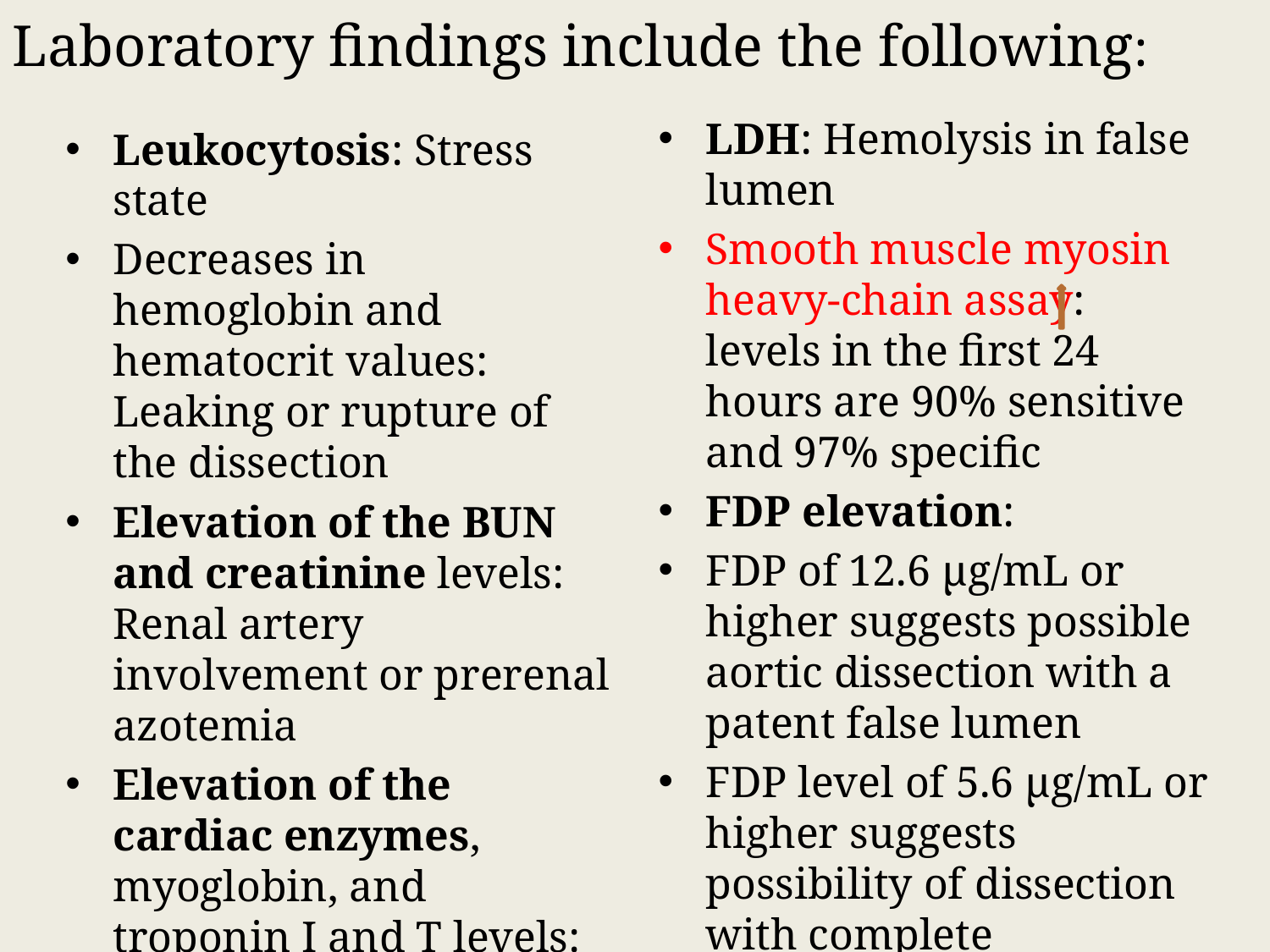

Laboratory findings include the following:
LDH: Hemolysis in false lumen
Smooth muscle myosin heavy-chain assay:   levels in the first 24 hours are 90% sensitive and 97% specific
FDP elevation:
FDP of 12.6 μg/mL or higher suggests possible aortic dissection with a patent false lumen
FDP level of 5.6 μg/mL or higher suggests possibility of dissection with complete thrombosis of false lumen

Leukocytosis: Stress state
Decreases in hemoglobin and hematocrit values: Leaking or rupture of the dissection
Elevation of the BUN and creatinine levels: Renal artery involvement or prerenal azotemia
Elevation of the cardiac enzymes, myoglobin, and troponin I and T levels: Myocardial ischemia from coronary artery involvement